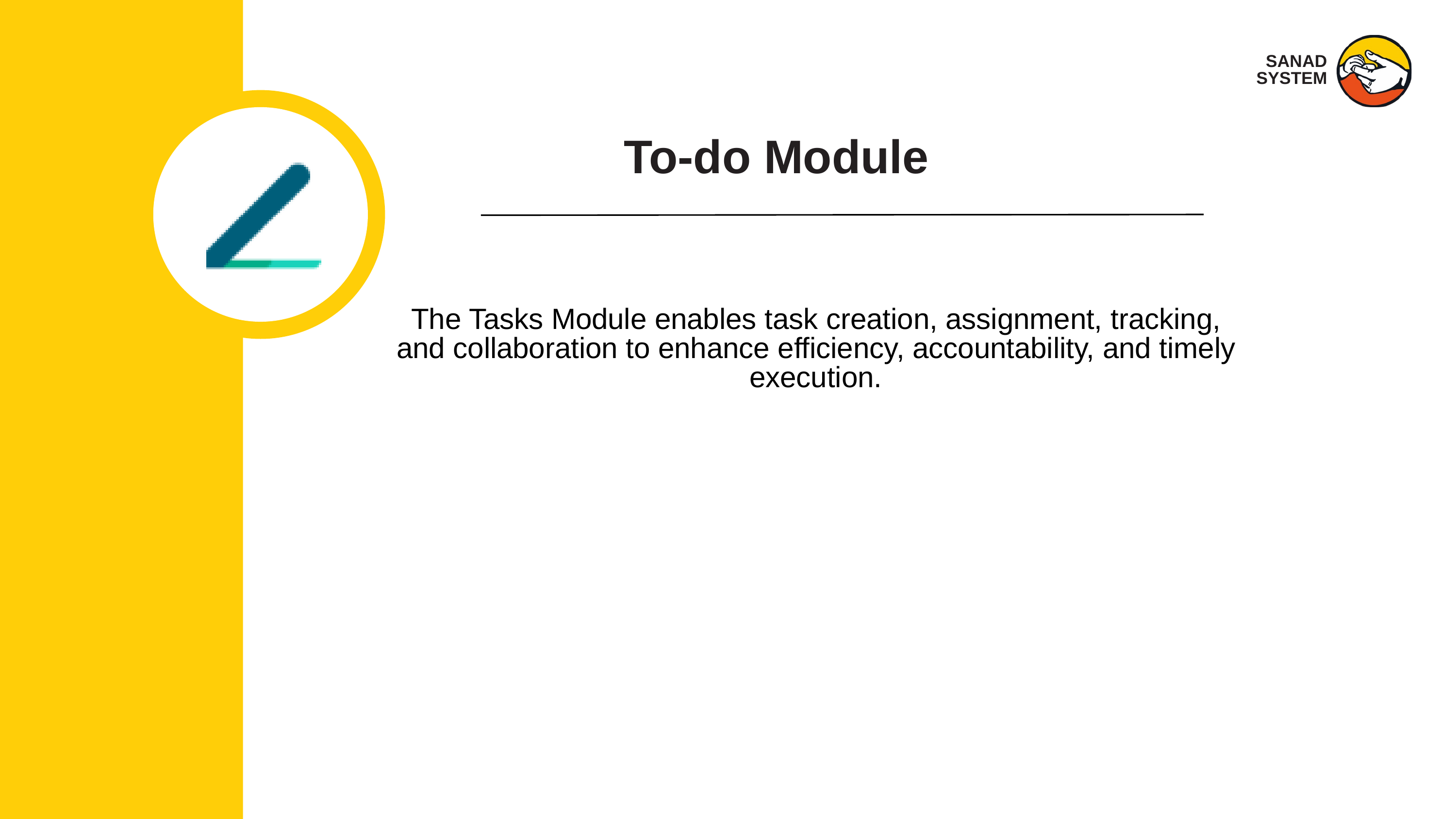

SANAD SYSTEM

To-do Module

The Tasks Module enables task creation, assignment, tracking, and collaboration to enhance efficiency, accountability, and timely execution.